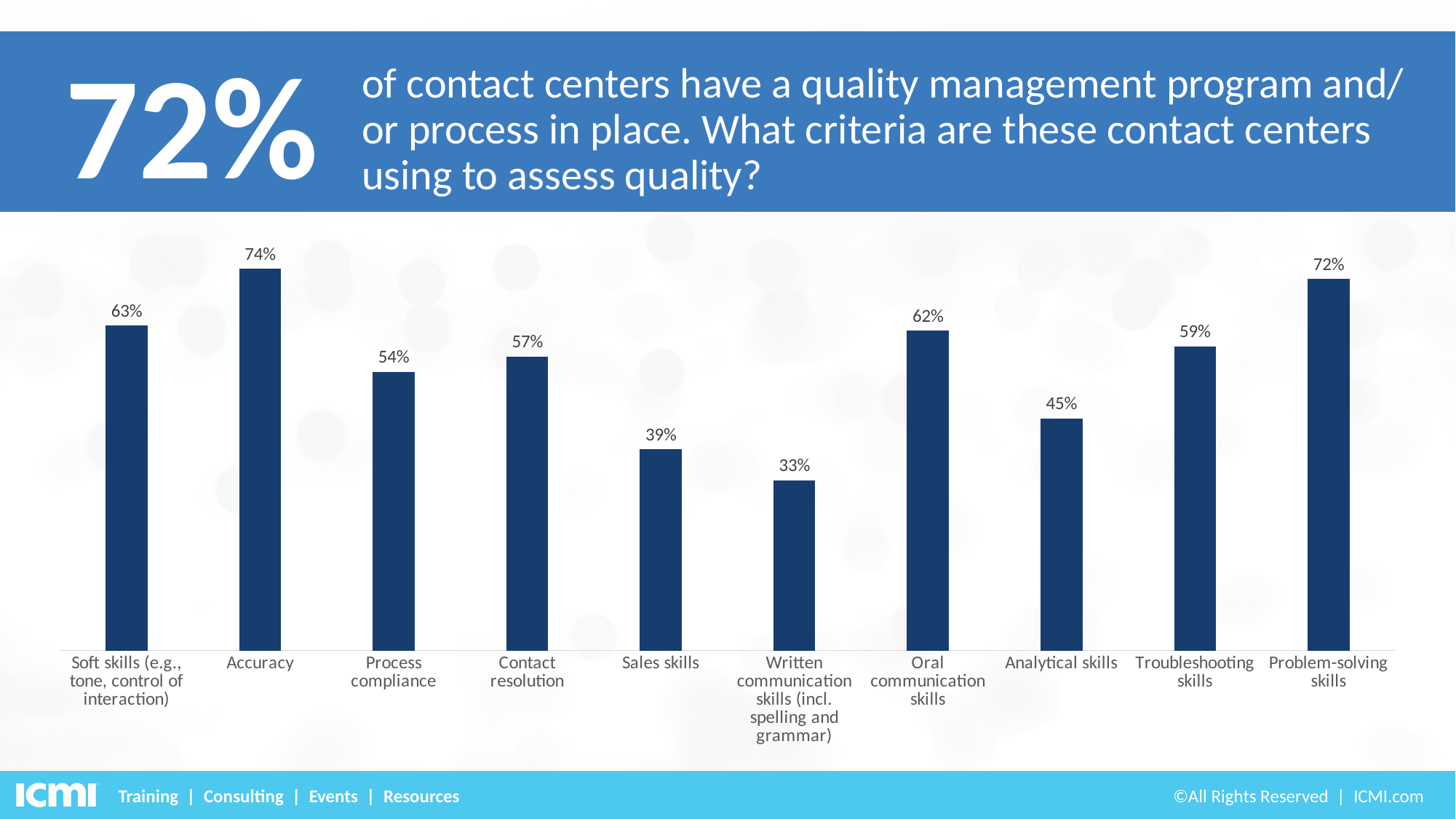

72%

of contact centers have a quality management program and/ or process in place. What criteria are these contact centers using to assess quality?

### Chart

| Category | Series 1 |
|---|---|
| Soft skills (e.g., tone, control of interaction) | 0.63 |
| Accuracy | 0.74 |
| Process compliance | 0.54 |
| Contact resolution | 0.57 |
| Sales skills | 0.39 |
| Written communication skills (incl. spelling and grammar) | 0.33 |
| Oral communication skills | 0.62 |
| Analytical skills | 0.45 |
| Troubleshooting skills | 0.59 |
| Problem-solving skills | 0.72 |